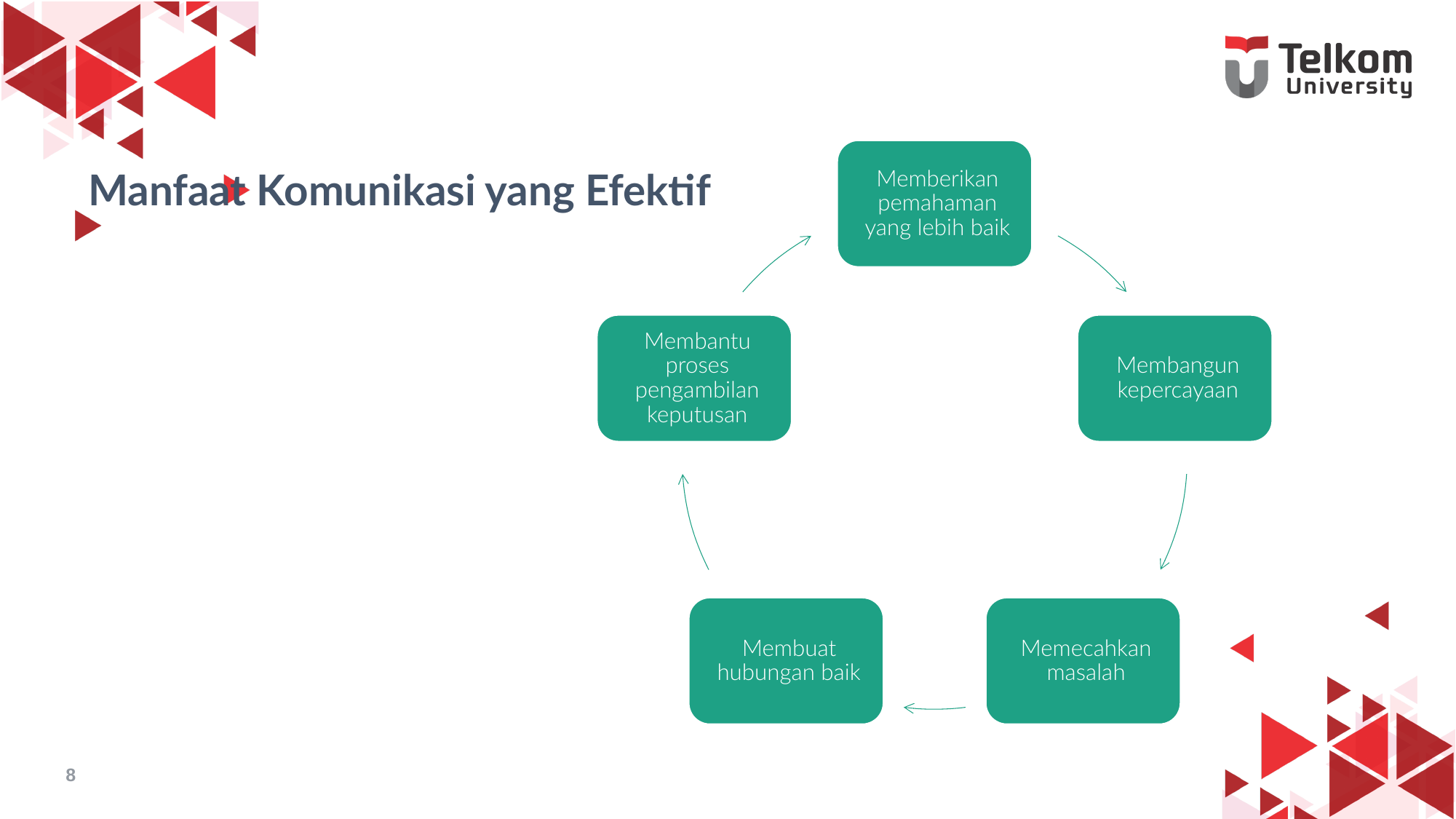

Memberikan pemahaman yang lebih baik
Membangun kepercayaan
Memecahkan masalah
Membuat hubungan baik
Membantu proses pengambilan keputusan
# Manfaat Komunikasi yang Efektif

8